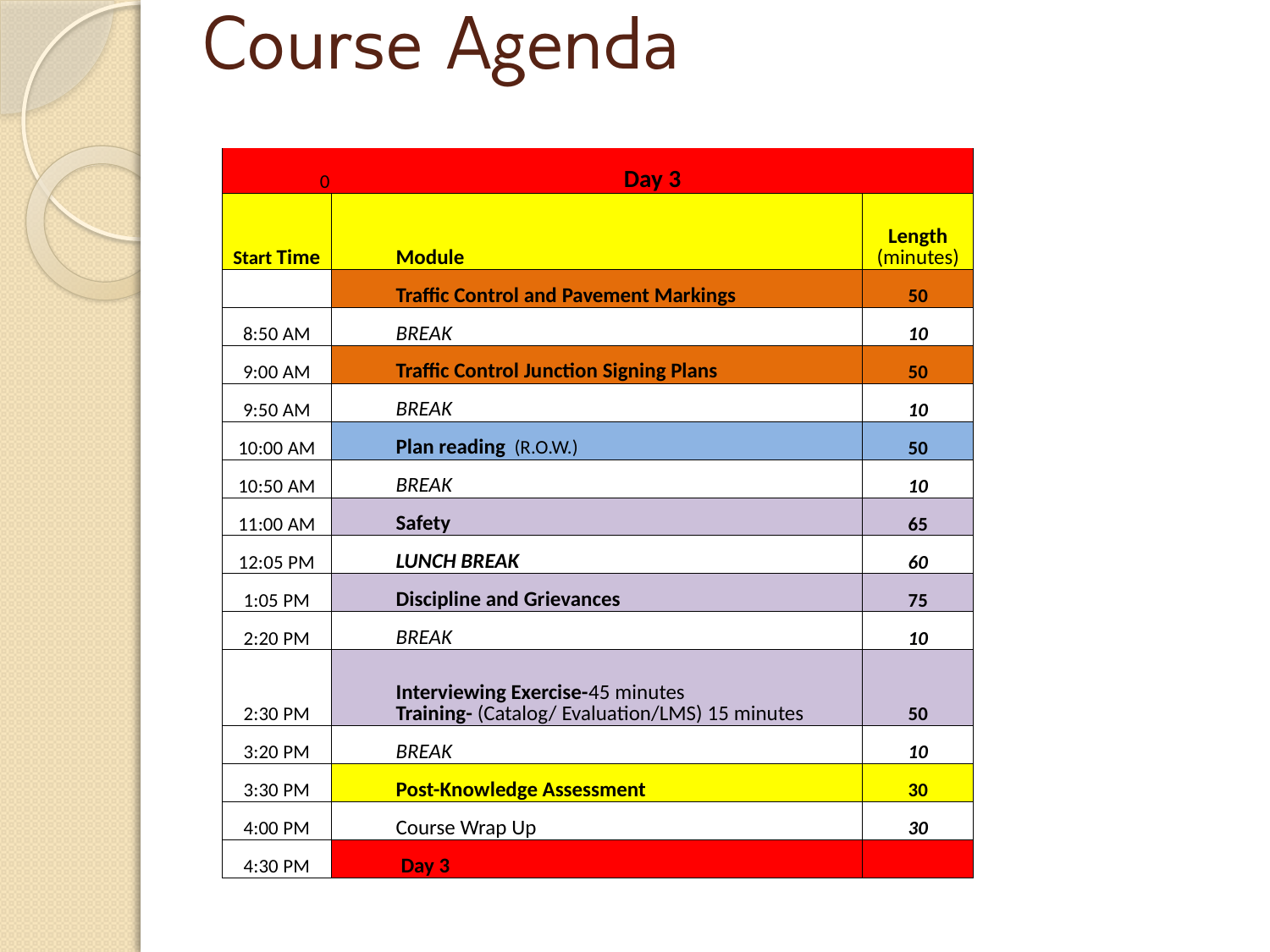

# Course Agenda
| 0 | Day 3 |  |
| --- | --- | --- |
| Start Time | Module | Length (minutes) |
|  | Traffic Control and Pavement Markings | 50 |
| 8:50 AM | BREAK | 10 |
| 9:00 AM | Traffic Control Junction Signing Plans | 50 |
| 9:50 AM | BREAK | 10 |
| 10:00 AM | Plan reading (R.O.W.) | 50 |
| 10:50 AM | BREAK | 10 |
| 11:00 AM | Safety | 65 |
| 12:05 PM | LUNCH BREAK | 60 |
| 1:05 PM | Discipline and Grievances | 75 |
| 2:20 PM | BREAK | 10 |
| 2:30 PM | Interviewing Exercise-45 minutes Training- (Catalog/ Evaluation/LMS) 15 minutes | 50 |
| 3:20 PM | BREAK | 10 |
| 3:30 PM | Post-Knowledge Assessment | 30 |
| 4:00 PM | Course Wrap Up | 30 |
| 4:30 PM | Day 3 |  |